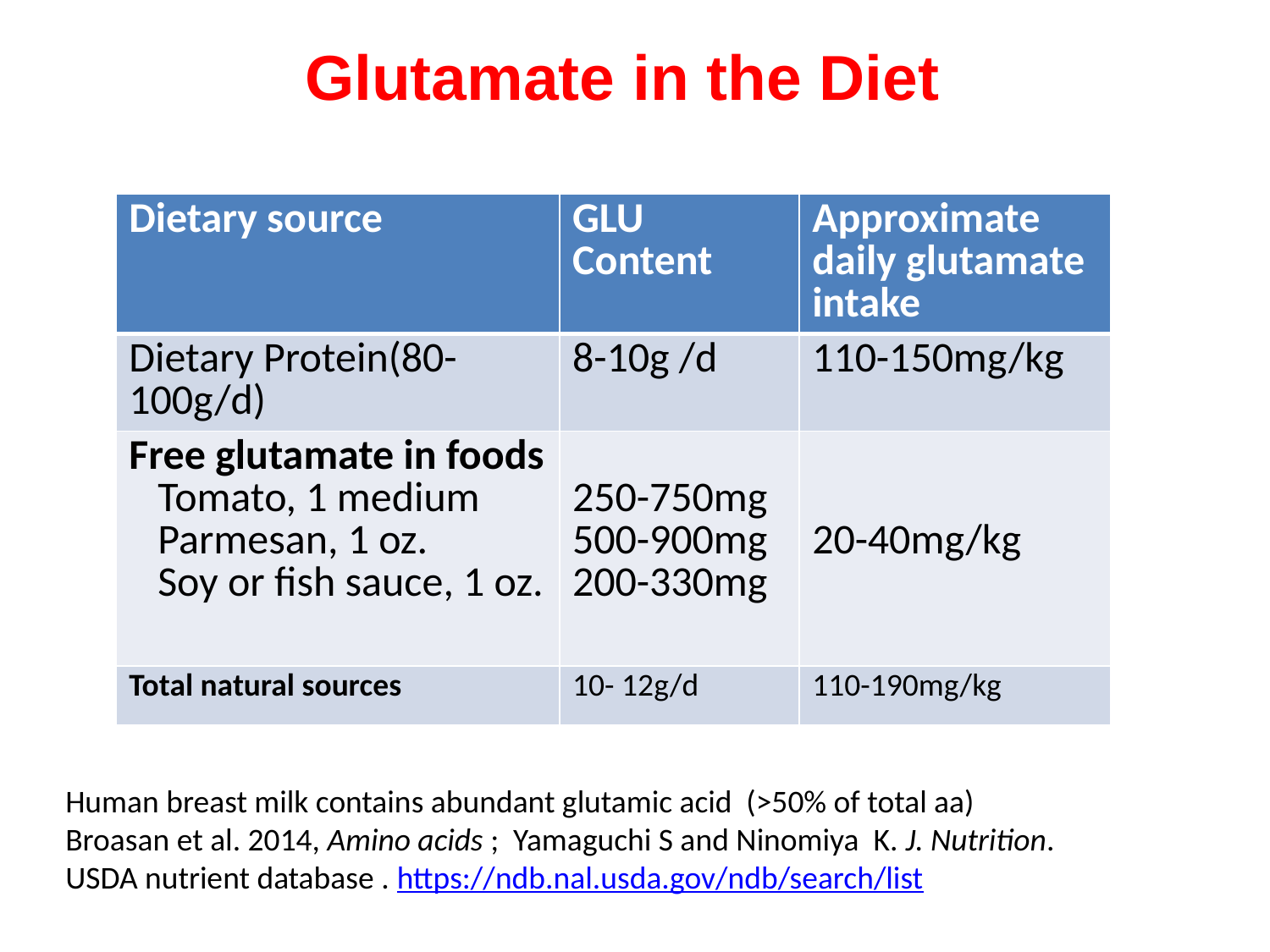

Glutamate in the Diet
| Dietary source | GLU Content | Approximate daily glutamate intake |
| --- | --- | --- |
| Dietary Protein(80-100g/d) | 8-10g /d | 110-150mg/kg |
| Free glutamate in foods Tomato, 1 medium Parmesan, 1 oz. Soy or fish sauce, 1 oz. | 250-750mg 500-900mg 200-330mg | 20-40mg/kg |
| Total natural sources | 10- 12g/d | 110-190mg/kg |
Human breast milk contains abundant glutamic acid  (>50% of total aa)
Broasan et al. 2014, Amino acids ;  Yamaguchi S and Ninomiya  K. J. Nutrition.
USDA nutrient database . https://ndb.nal.usda.gov/ndb/search/list